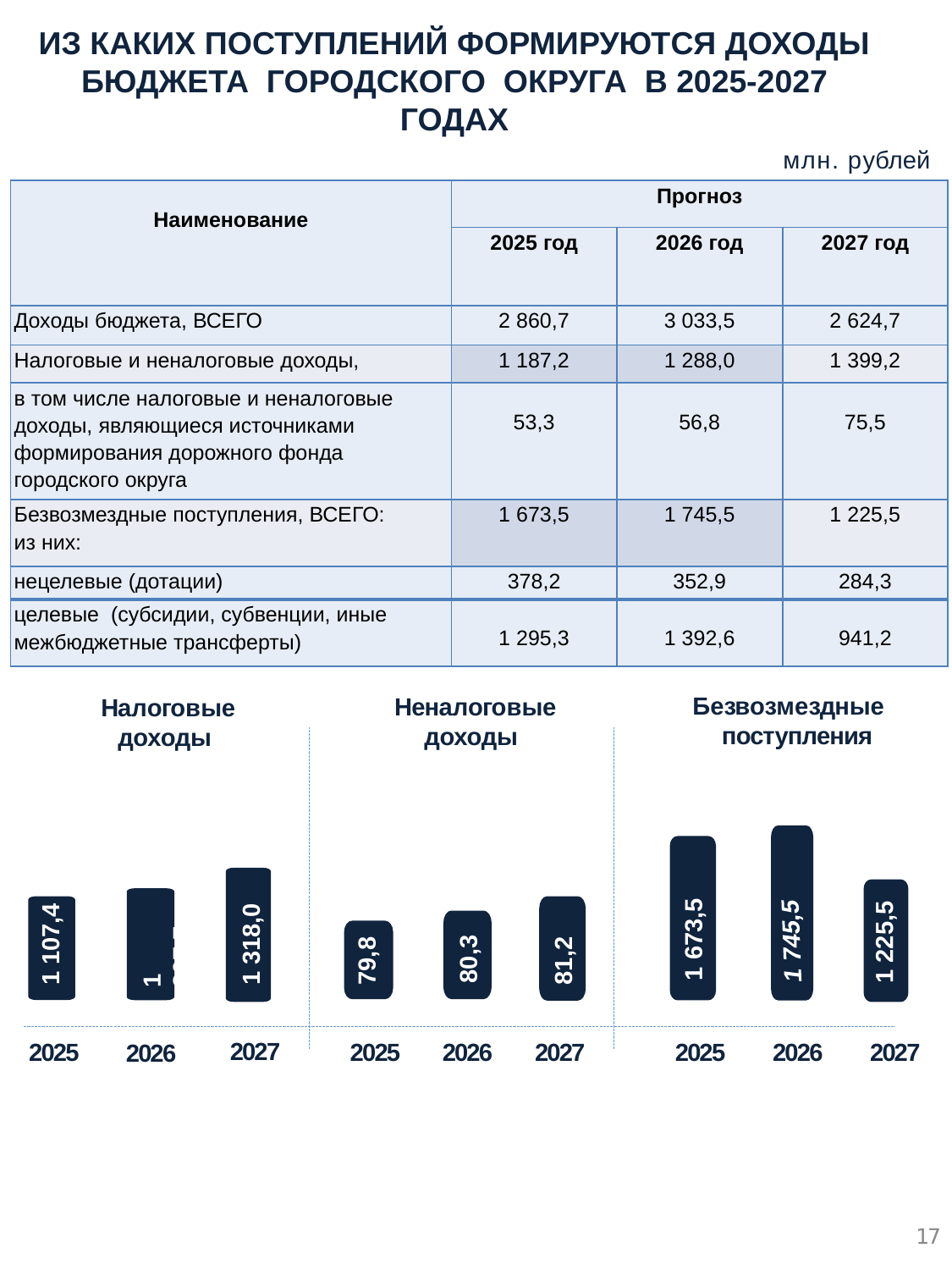

ИЗ КАКИХ ПОСТУПЛЕНИЙ ФОРМИРУЮТСЯ ДОХОДЫ БЮДЖЕТА  ГОРОДСКОГО  ОКРУГА  В 2025-2027 ГОДАХ
                                                                         млн. рублей
| Наименование | Прогноз |  |  |
| --- | --- | --- | --- |
|  | 2025 год | 2026 год | 2027 год |
| Доходы бюджета, ВСЕГО | 2 860,7 | 3 033,5 | 2 624,7 |
| Налоговые и неналоговые доходы, | 1 187,2 | 1 288,0 | 1 399,2 |
| в том числе налоговые и неналоговые доходы, являющиеся источниками формирования дорожного фонда городского округа | 53,3 | 56,8 | 75,5 |
| Безвозмездные поступления, ВСЕГО: из них: | 1 673,5 | 1 745,5 | 1 225,5 |
| нецелевые (дотации) | 378,2 | 352,9 | 284,3 |
| целевые (субсидии, субвенции, иные межбюджетные трансферты) | 1 295,3 | 1 392,6 | 941,2 |
Безвозмездные  поступления
Неналоговые  доходы
Налоговые  доходы

1 107,4

1 745,5
1 225,5
1 318,0
 1 673,5

80,3

1 207,7
81,2

79,8
2027
2025
2025
2026
2027
2025
2026
2027
2026
17